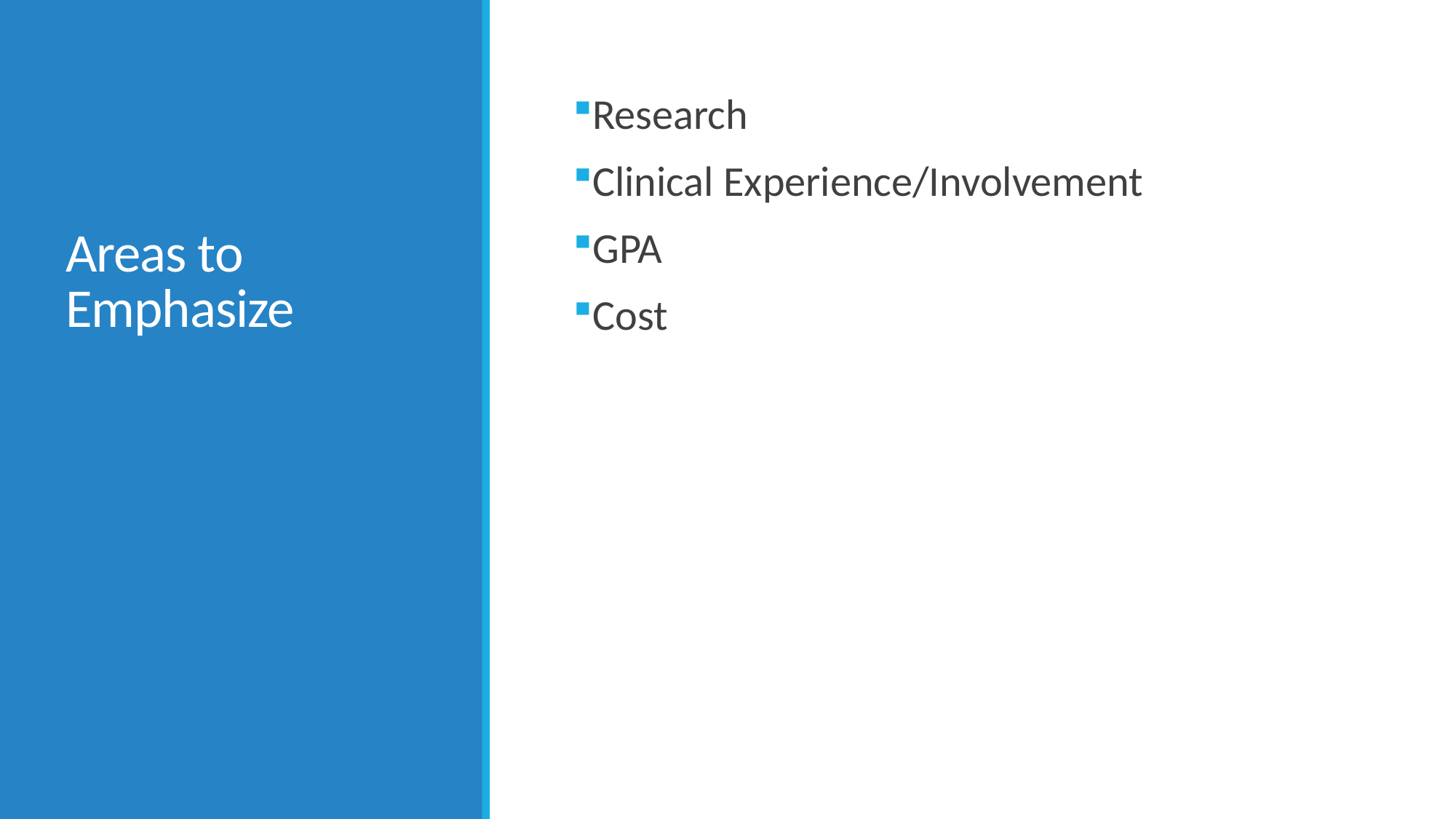

# Areas to Emphasize
Research
Clinical Experience/Involvement
GPA
Cost